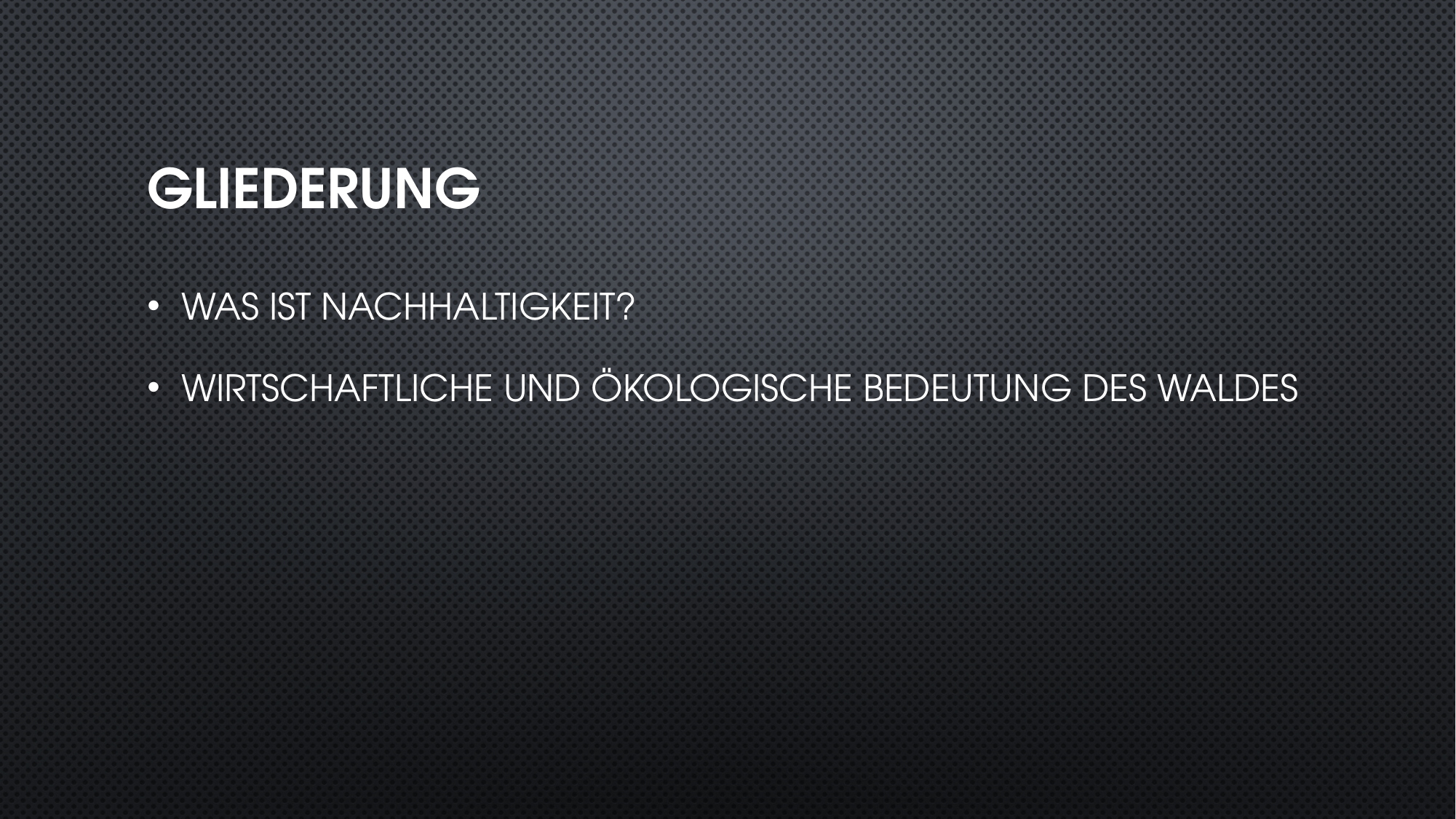

# Gliederung
Was ist Nachhaltigkeit?
Wirtschaftliche und ökologische Bedeutung des Waldes